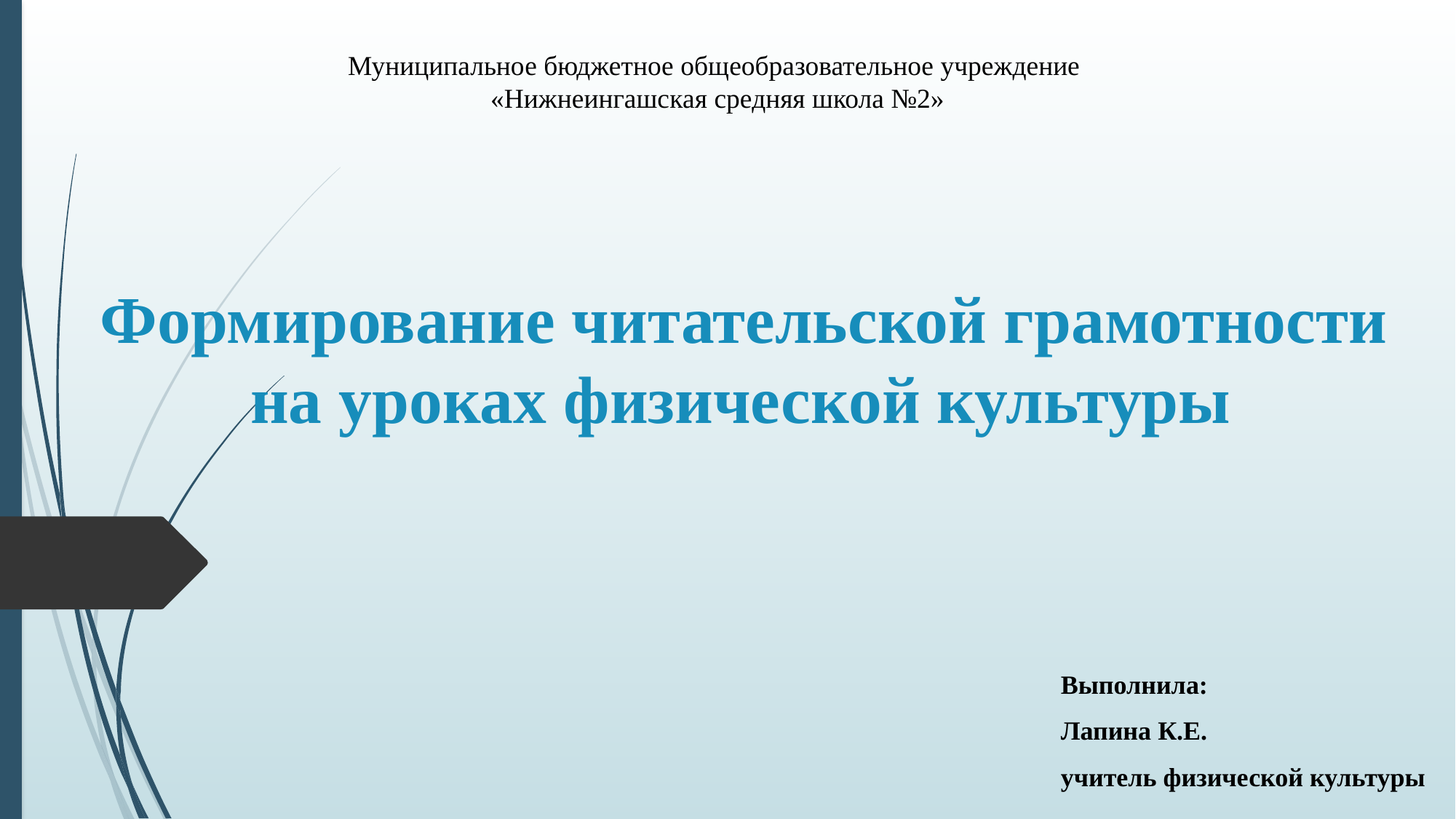

Муниципальное бюджетное общеобразовательное учреждение
«Нижнеингашская средняя школа №2»

# Формирование читательской грамотности на уроках физической культуры
Выполнила:
Лапина К.Е.
учитель физической культуры